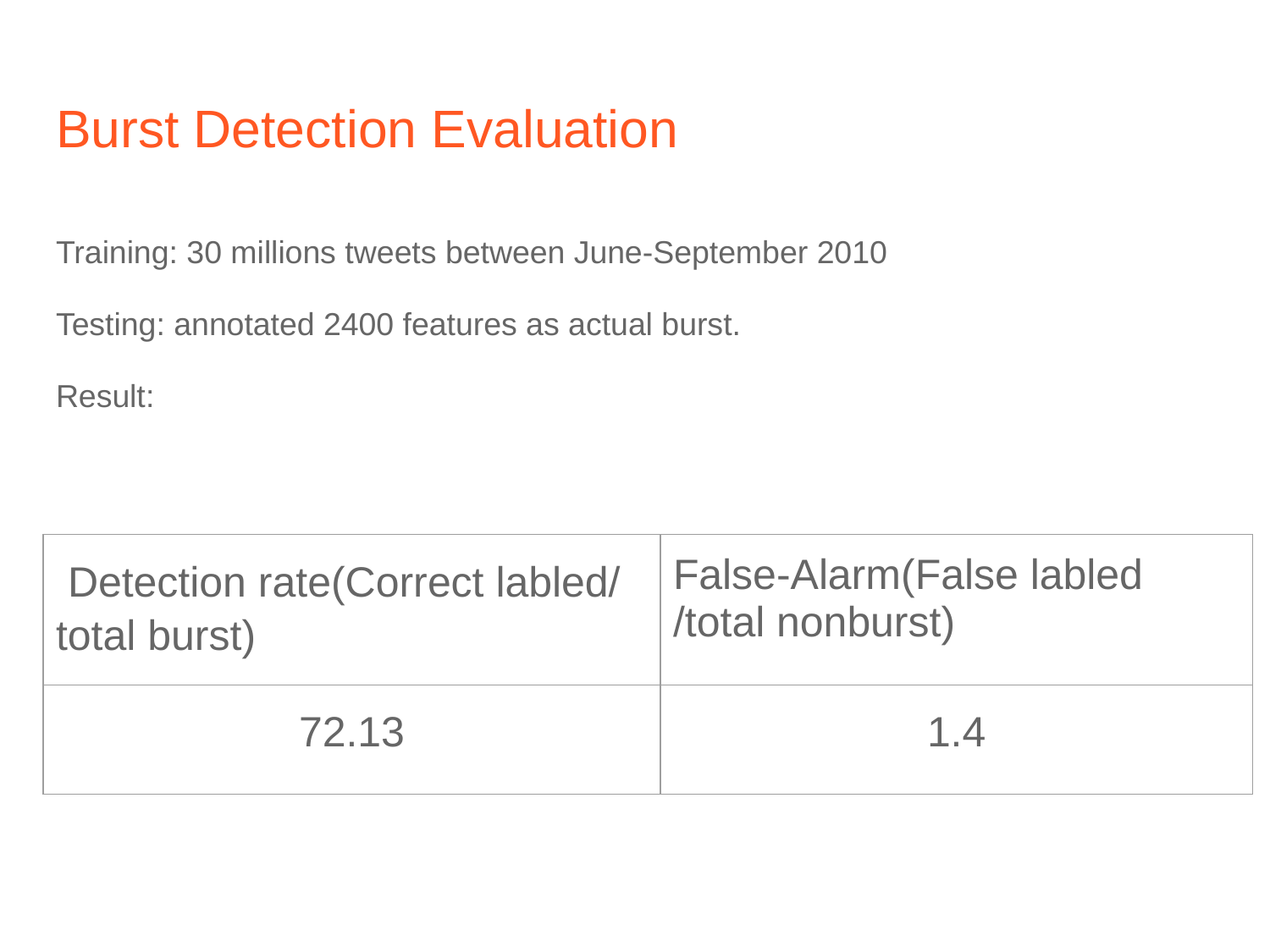

# Burst Detection Evaluation
Training: 30 millions tweets between June-September 2010
Testing: annotated 2400 features as actual burst.
Result:
| Detection rate(Correct labled/ total burst) | False-Alarm(False labled /total nonburst) |
| --- | --- |
| 72.13 | 1.4 |